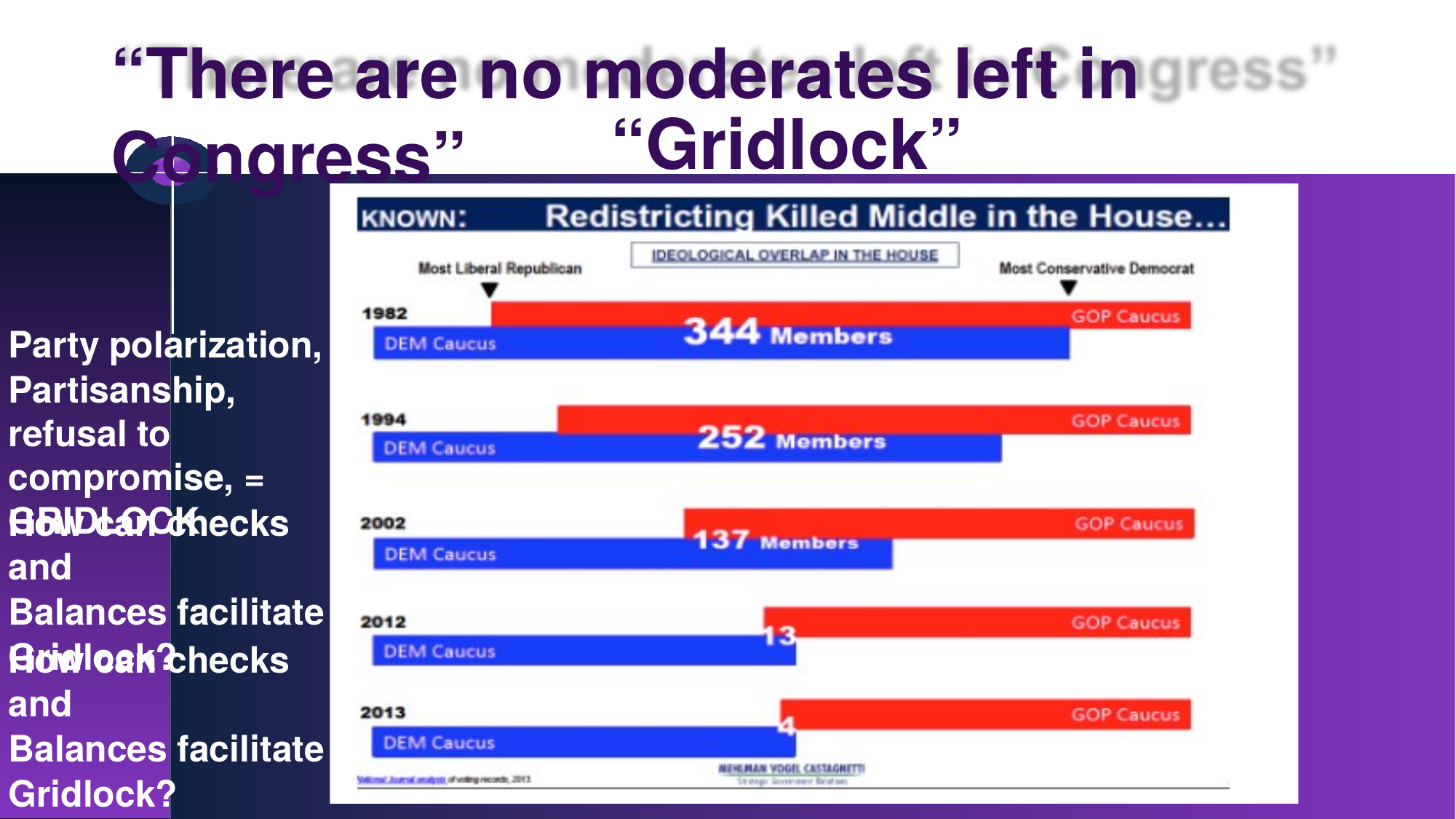

# “There are no moderates left in Congress”
“Gridlock”

Party polarization,
Partisanship, refusal to compromise, = GRIDLOCK
How can checks and
Balances facilitate
Gridlock?
How can checks and
Balances facilitate
Gridlock?